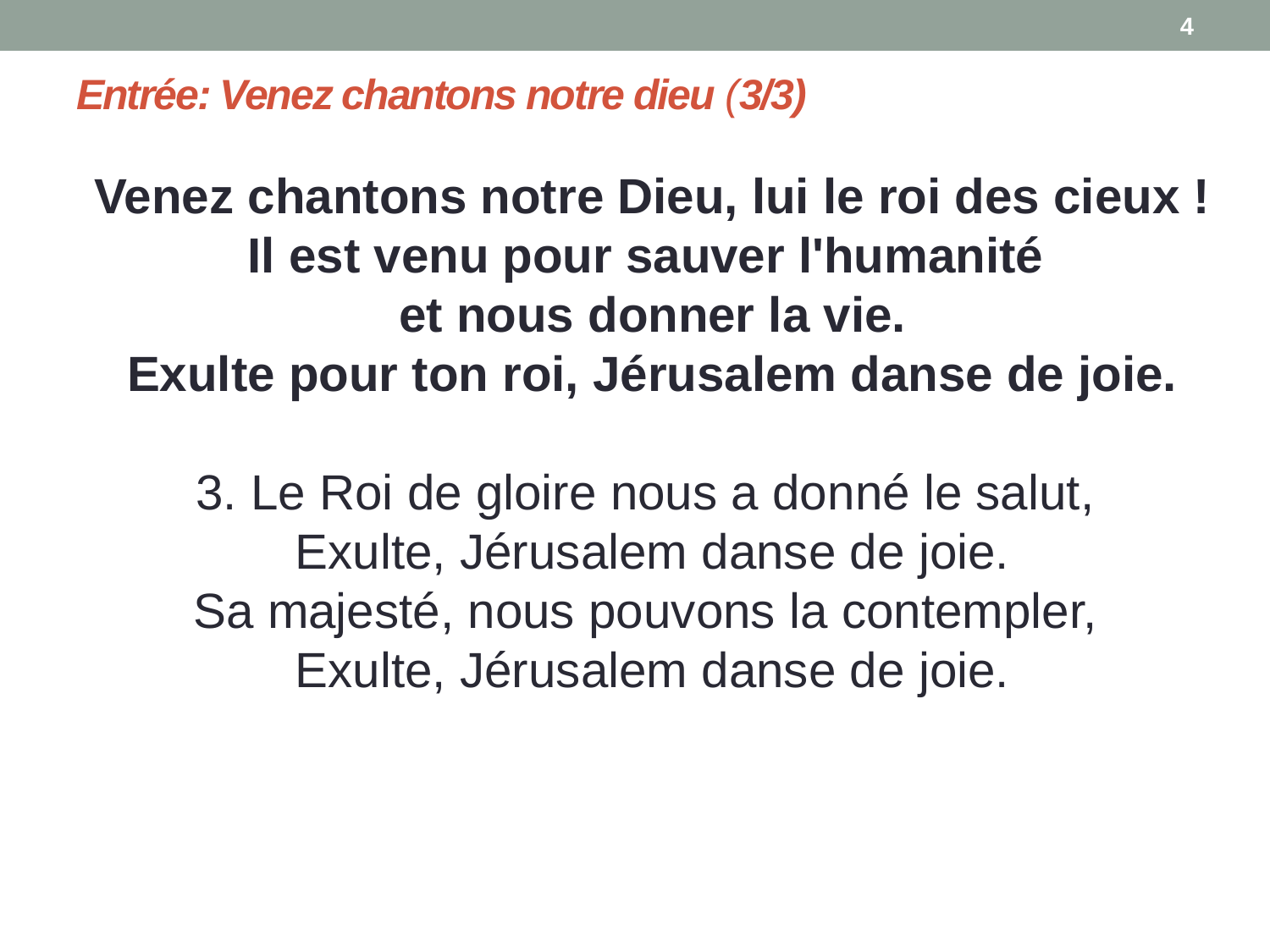

4
# Entrée: Venez chantons notre dieu (3/3)

Venez chantons notre Dieu, lui le roi des cieux !
Il est venu pour sauver l'humanité
et nous donner la vie.
Exulte pour ton roi, Jérusalem danse de joie.

3. Le Roi de gloire nous a donné le salut,
Exulte, Jérusalem danse de joie.
Sa majesté, nous pouvons la contempler,
Exulte, Jérusalem danse de joie.